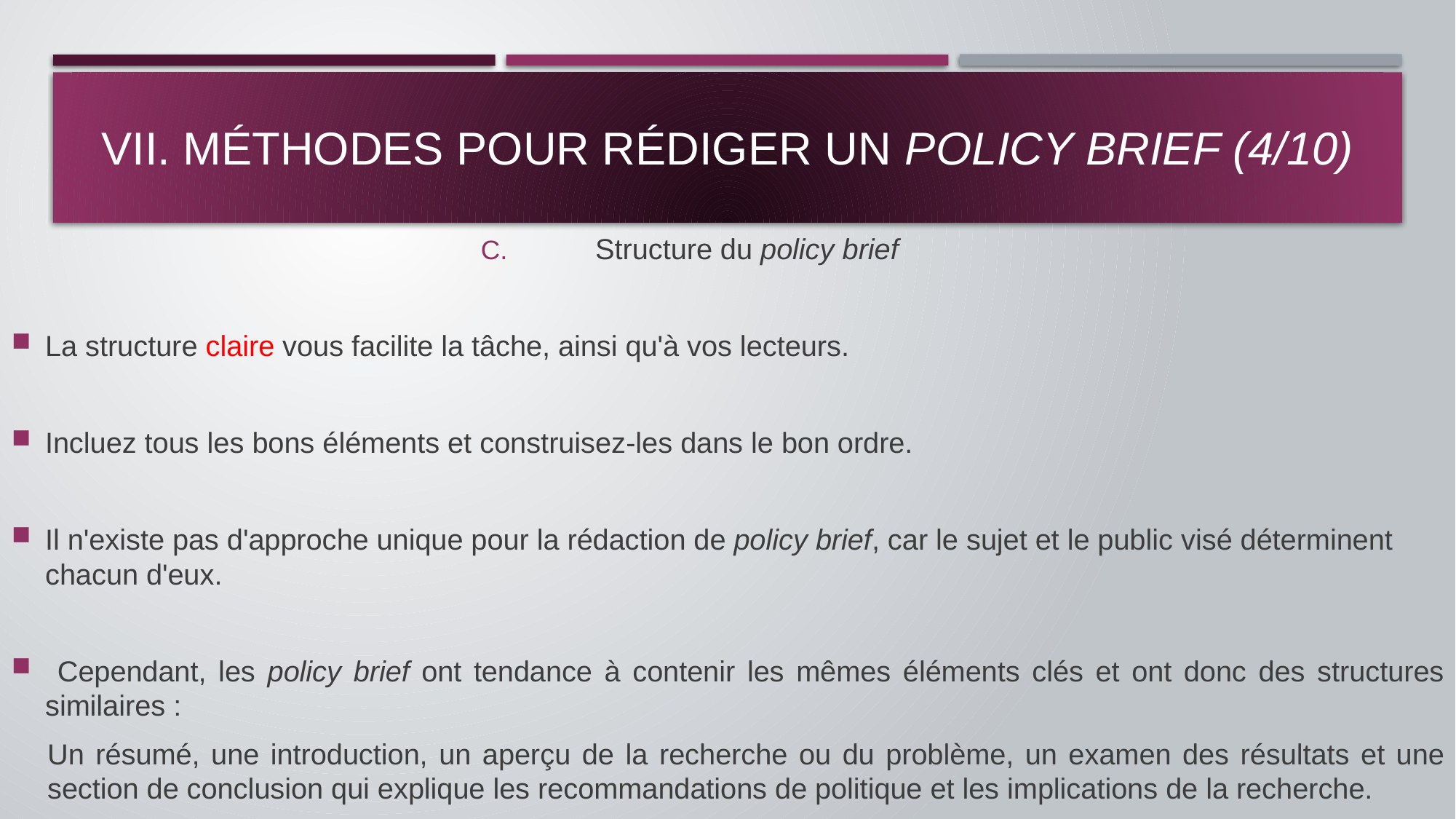

# VII. Méthodes pour rédiger un policy brief (4/10)
Structure du policy brief

La structure claire vous facilite la tâche, ainsi qu'à vos lecteurs.

Incluez tous les bons éléments et construisez-les dans le bon ordre.

Il n'existe pas d'approche unique pour la rédaction de policy brief, car le sujet et le public visé déterminent chacun d'eux.

 Cependant, les policy brief ont tendance à contenir les mêmes éléments clés et ont donc des structures similaires :
Un résumé, une introduction, un aperçu de la recherche ou du problème, un examen des résultats et une section de conclusion qui explique les recommandations de politique et les implications de la recherche.